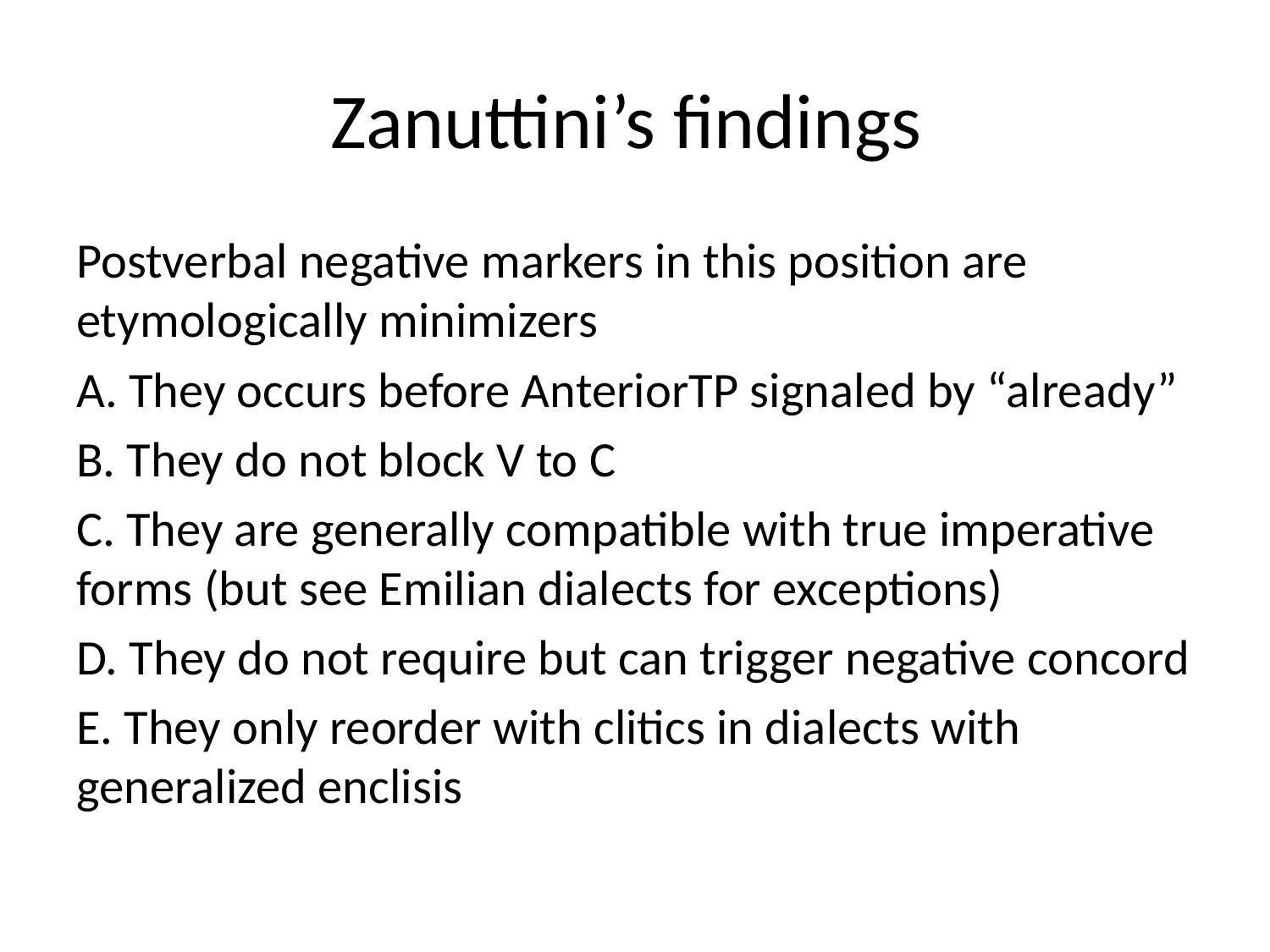

# Zanuttini’s findings
Postverbal negative markers in this position are etymologically minimizers
A. They occurs before AnteriorTP signaled by “already”
B. They do not block V to C
C. They are generally compatible with true imperative forms (but see Emilian dialects for exceptions)
D. They do not require but can trigger negative concord
E. They only reorder with clitics in dialects with generalized enclisis